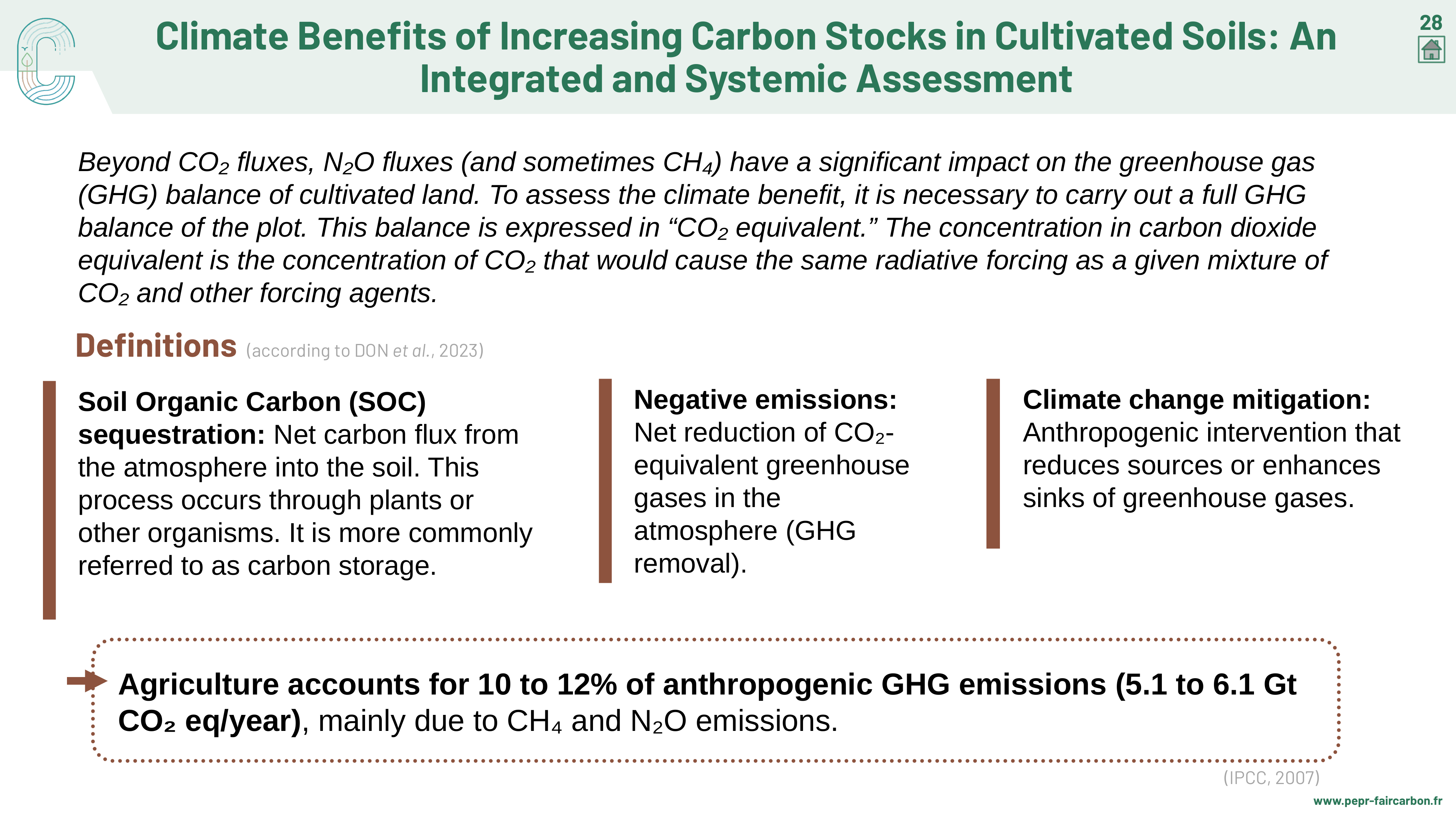

28
# Climate Benefits of Increasing Carbon Stocks in Cultivated Soils: An Integrated and Systemic Assessment
Beyond CO₂ fluxes, N₂O fluxes (and sometimes CH₄) have a significant impact on the greenhouse gas (GHG) balance of cultivated land. To assess the climate benefit, it is necessary to carry out a full GHG balance of the plot. This balance is expressed in “CO₂ equivalent.” The concentration in carbon dioxide equivalent is the concentration of CO₂ that would cause the same radiative forcing as a given mixture of CO₂ and other forcing agents.
Definitions  (according to Don et al., 2023)
Negative emissions: Net reduction of CO₂-equivalent greenhouse gases in the atmosphere (GHG removal).

Climate change mitigation: Anthropogenic intervention that reduces sources or enhances sinks of greenhouse gases.

Soil Organic Carbon (SOC) sequestration: Net carbon flux from the atmosphere into the soil. This process occurs through plants or other organisms. It is more commonly referred to as carbon storage.

Agriculture accounts for 10 to 12% of anthropogenic GHG emissions (5.1 to 6.1 Gt CO₂ eq/year), mainly due to CH₄ and N₂O emissions.

(IPCC, 2007)